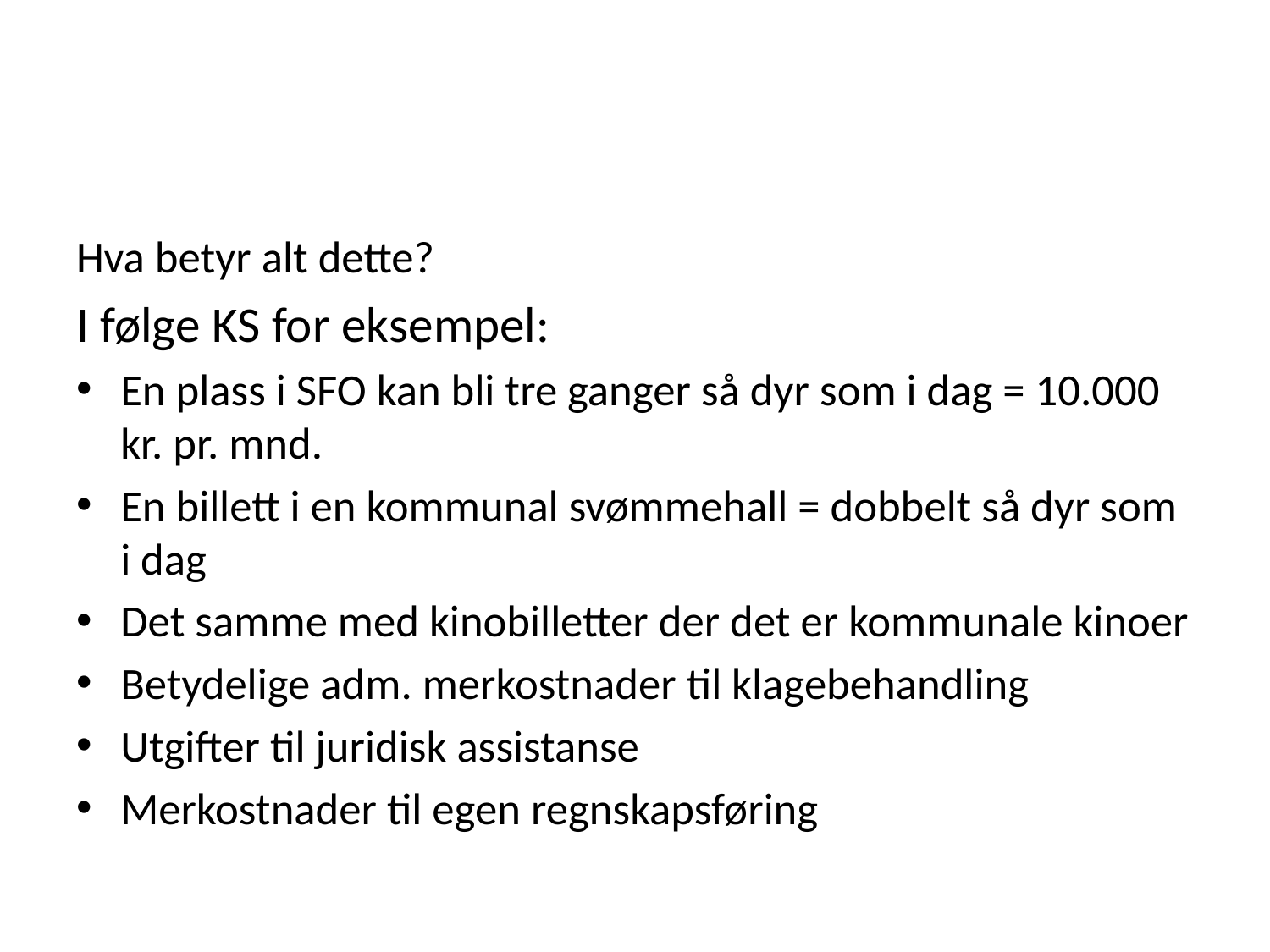

#
Hva betyr alt dette?
I følge KS for eksempel:
En plass i SFO kan bli tre ganger så dyr som i dag = 10.000 kr. pr. mnd.
En billett i en kommunal svømmehall = dobbelt så dyr som i dag
Det samme med kinobilletter der det er kommunale kinoer
Betydelige adm. merkostnader til klagebehandling
Utgifter til juridisk assistanse
Merkostnader til egen regnskapsføring